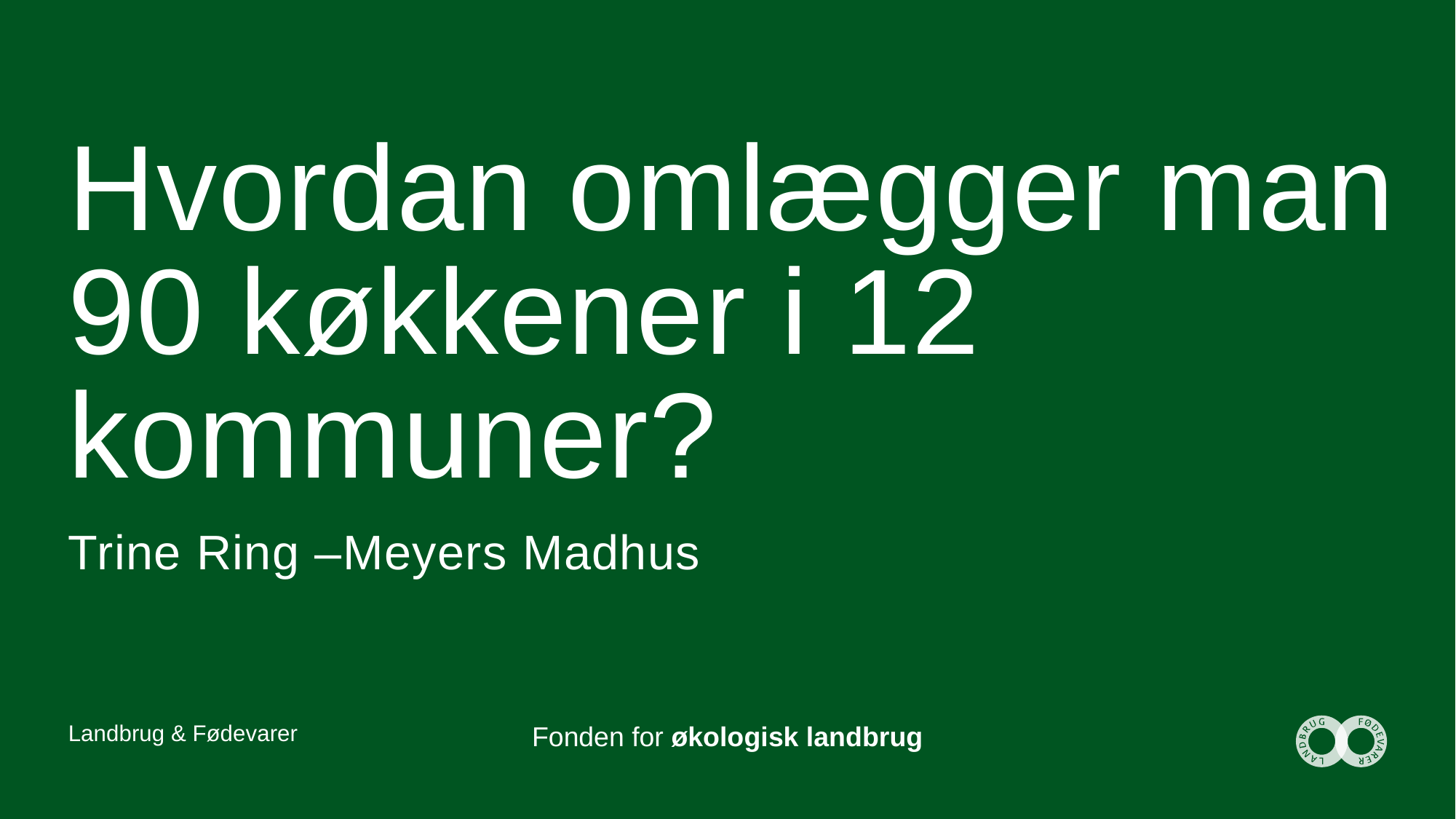

# Hvordan omlægger man 90 køkkener i 12 kommuner? Trine Ring –Meyers Madhus
Fonden for økologisk landbrug